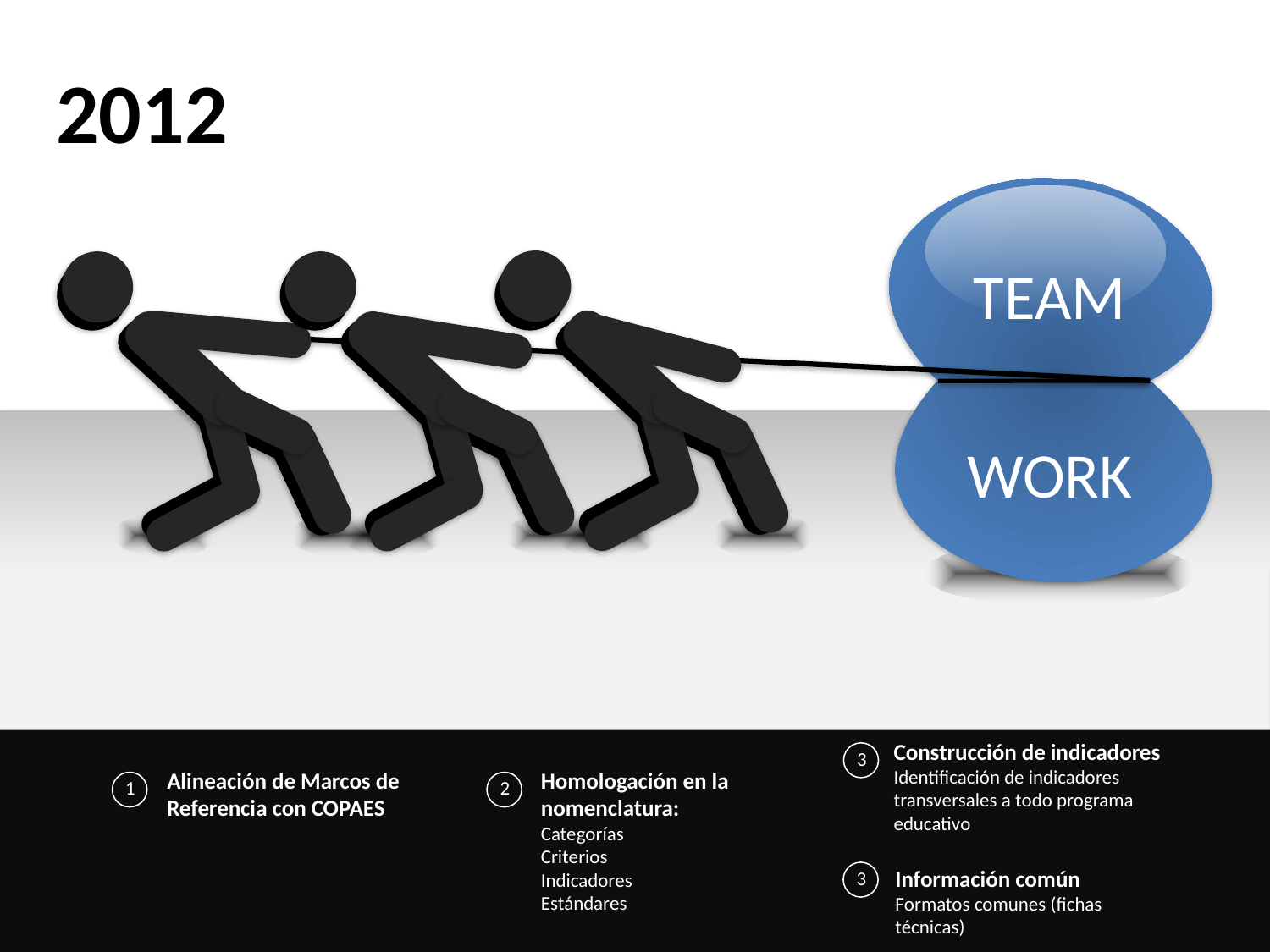

2012

TEAM

WORK

Construcción de indicadores
Identificación de indicadores transversales a todo programa educativo
3

Alineación de Marcos de Referencia con COPAES
Homologación en la nomenclatura:
Categorías
Criterios
Indicadores
Estándares

1

2

Información común
Formatos comunes (fichas  técnicas)
3